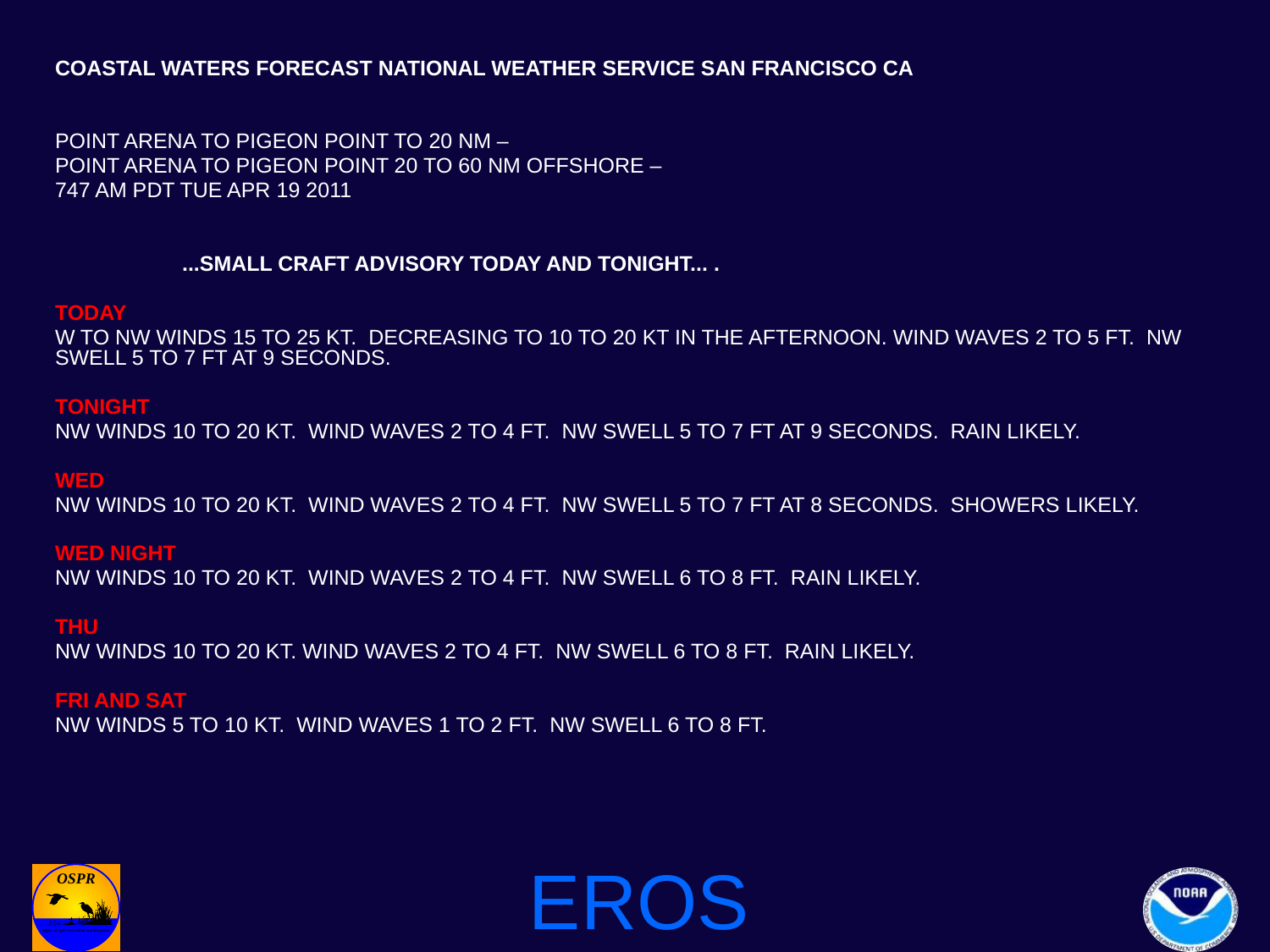

COASTAL WATERS FORECAST NATIONAL WEATHER SERVICE SAN FRANCISCO CA

POINT ARENA TO PIGEON POINT TO 20 NM –
POINT ARENA TO PIGEON POINT 20 TO 60 NM OFFSHORE –
747 AM PDT TUE APR 19 2011

	...SMALL CRAFT ADVISORY TODAY AND TONIGHT... .

TODAY
W TO NW WINDS 15 TO 25 KT.  DECREASING TO 10 TO 20 KT IN THE AFTERNOON. WIND WAVES 2 TO 5 FT.  NW SWELL 5 TO 7 FT AT 9 SECONDS.

TONIGHT
NW WINDS 10 TO 20 KT.  WIND WAVES 2 TO 4 FT.  NW SWELL 5 TO 7 FT AT 9 SECONDS.  RAIN LIKELY.

WED
NW WINDS 10 TO 20 KT.  WIND WAVES 2 TO 4 FT.  NW SWELL 5 TO 7 FT AT 8 SECONDS.  SHOWERS LIKELY.

WED NIGHT
NW WINDS 10 TO 20 KT.  WIND WAVES 2 TO 4 FT.  NW SWELL 6 TO 8 FT.  RAIN LIKELY.

THU
NW WINDS 10 TO 20 KT. WIND WAVES 2 TO 4 FT.  NW SWELL 6 TO 8 FT.  RAIN LIKELY.

FRI AND SAT
NW WINDS 5 TO 10 KT.  WIND WAVES 1 TO 2 FT.  NW SWELL 6 TO 8 FT.